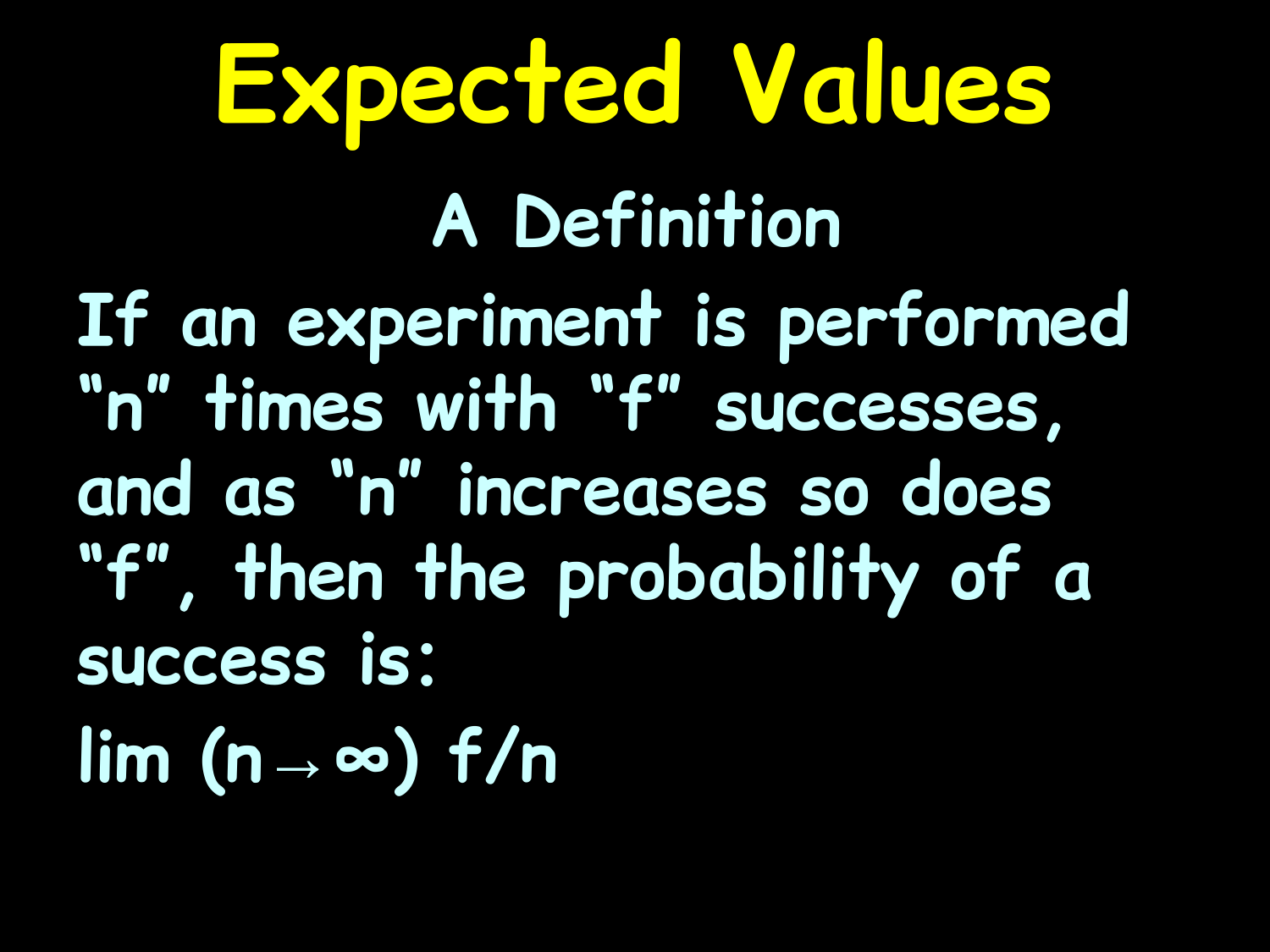

# Expected Values
A Definition
If an experiment is performed “n” times with “f” successes, and as “n” increases so does “f”, then the probability of a success is:
lim (n→∞) f/n